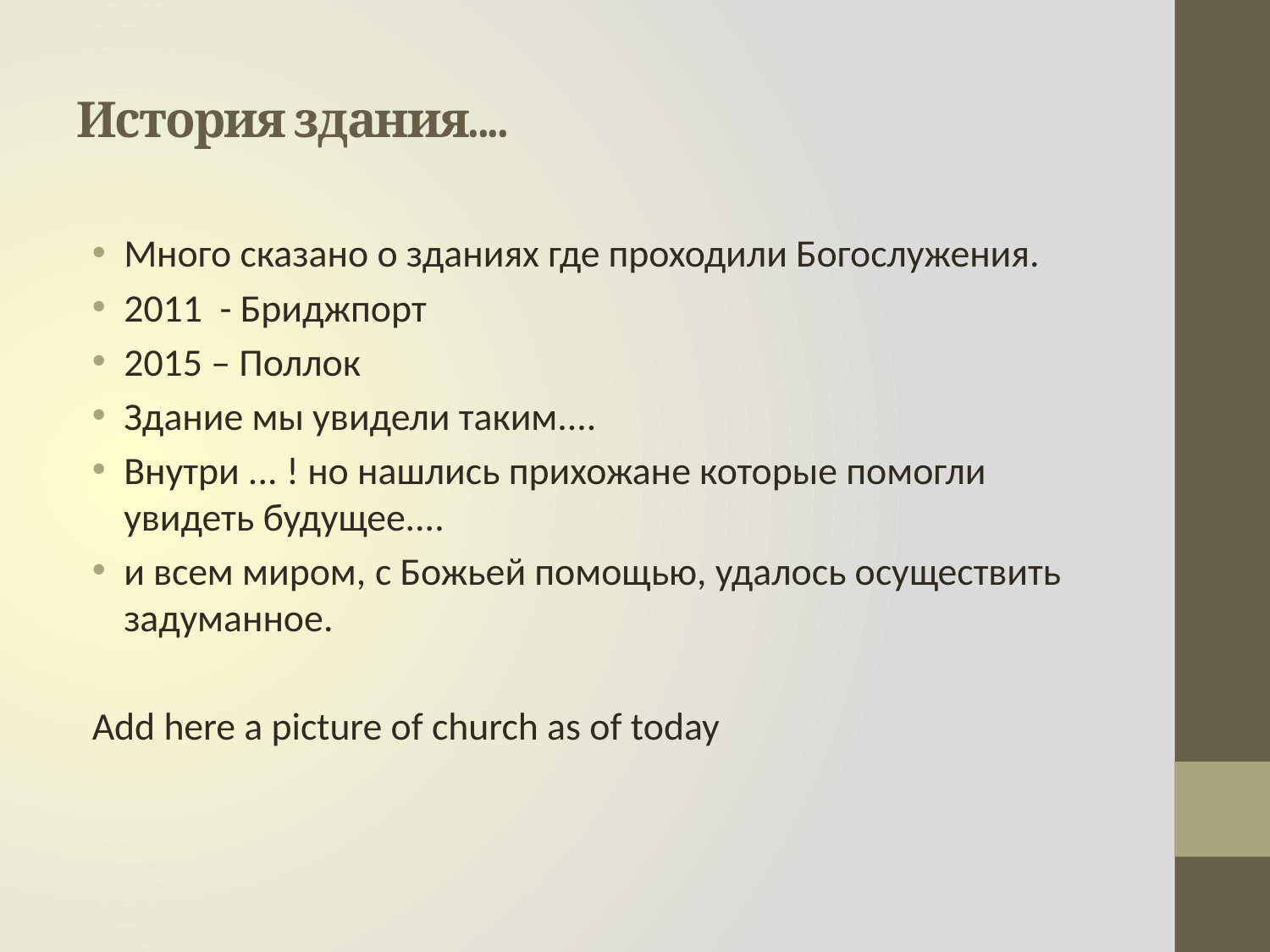

# История здания....
Много сказано о зданиях где проходили Богослужения.
2011  - Бриджпорт
2015 – Поллок
Здание мы увидели таким....
Внутри ... ! но нашлись прихожане которые помогли увидеть будущее....
и всем миром, с Божьей помощью, удалось осуществить задуманное.

Add here a picture of church as of today